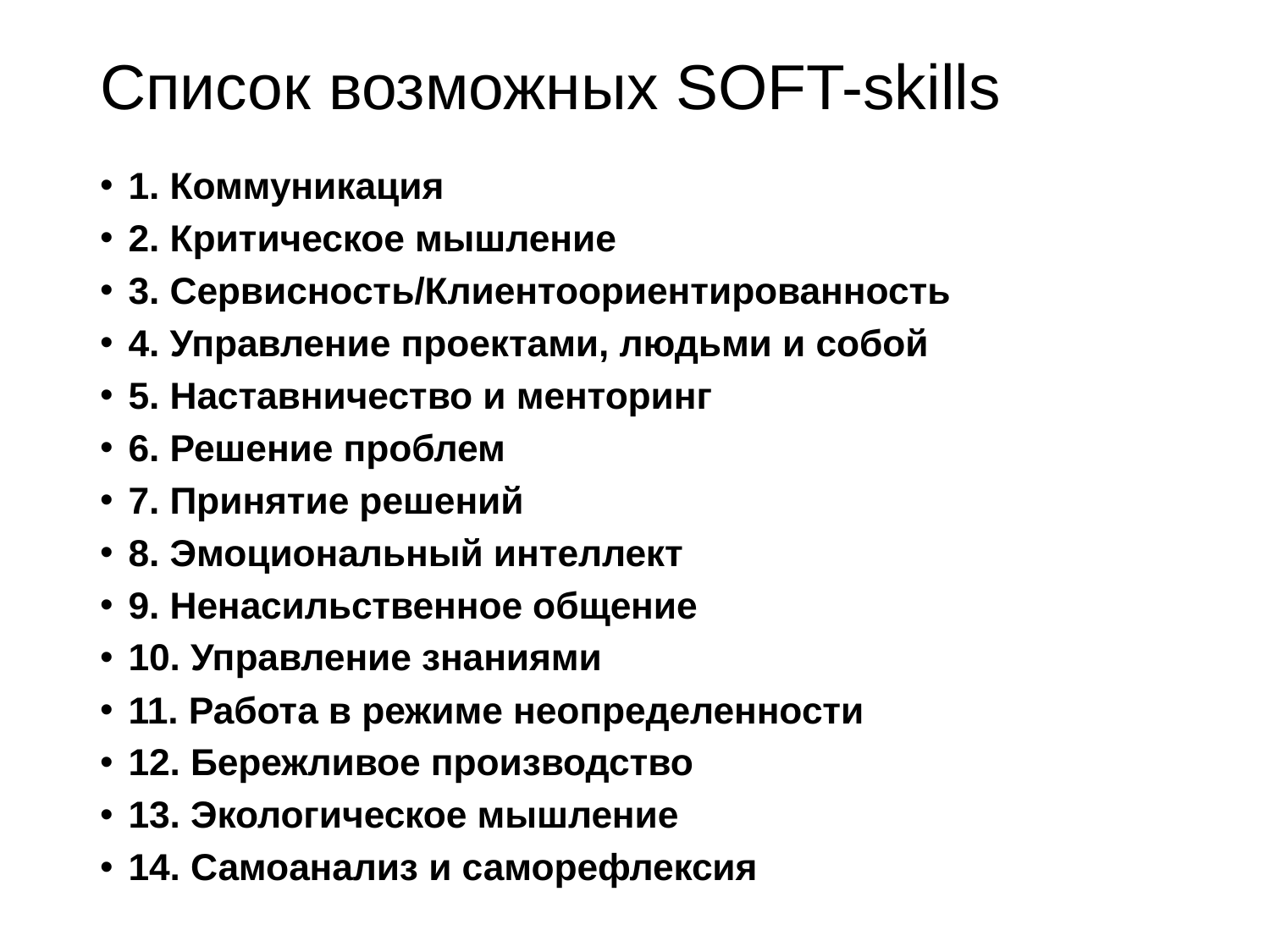

# Список возможных SOFT-skills
1. Коммуникация
2. Критическое мышление
3. Сервисность/Клиентоориентированность
4. Управление проектами, людьми и собой
5. Наставничество и менторинг
6. Решение проблем
7. Принятие решений
8. Эмоциональный интеллект
9. Ненасильственное общение
10. Управление знаниями
11. Работа в режиме неопределенности
12. Бережливое производство
13. Экологическое мышление
14. Самоанализ и саморефлексия